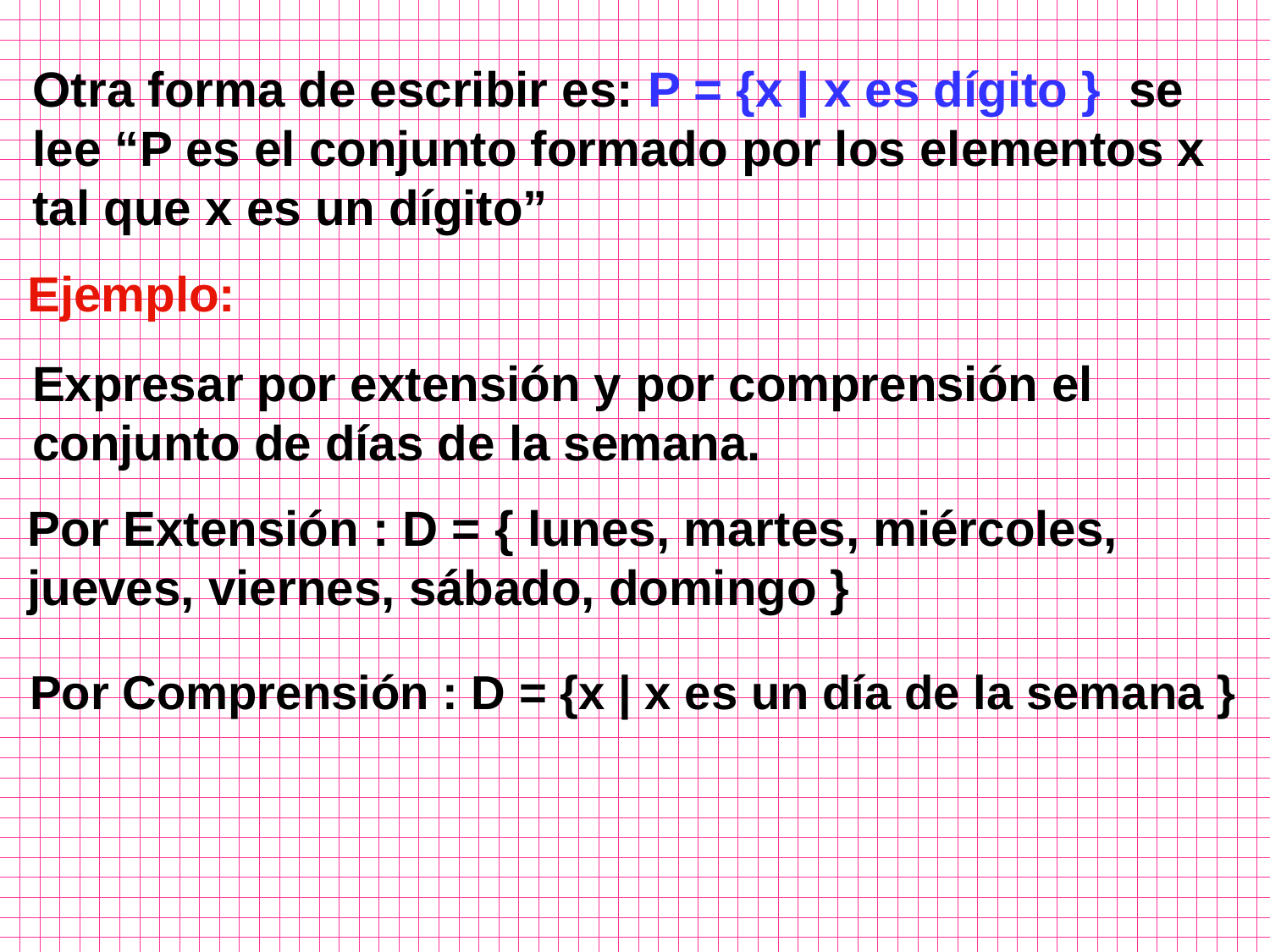

Otra forma de escribir es: P = {x | x es dígito }  se lee “P es el conjunto formado por los elementos x tal que x es un dígito”
Ejemplo:
Expresar por extensión y por comprensión el conjunto de días de la semana.

Por Extensión : D = { lunes, martes, miércoles, jueves, viernes, sábado, domingo }
Por Comprensión : D = {x | x es un día de la semana }